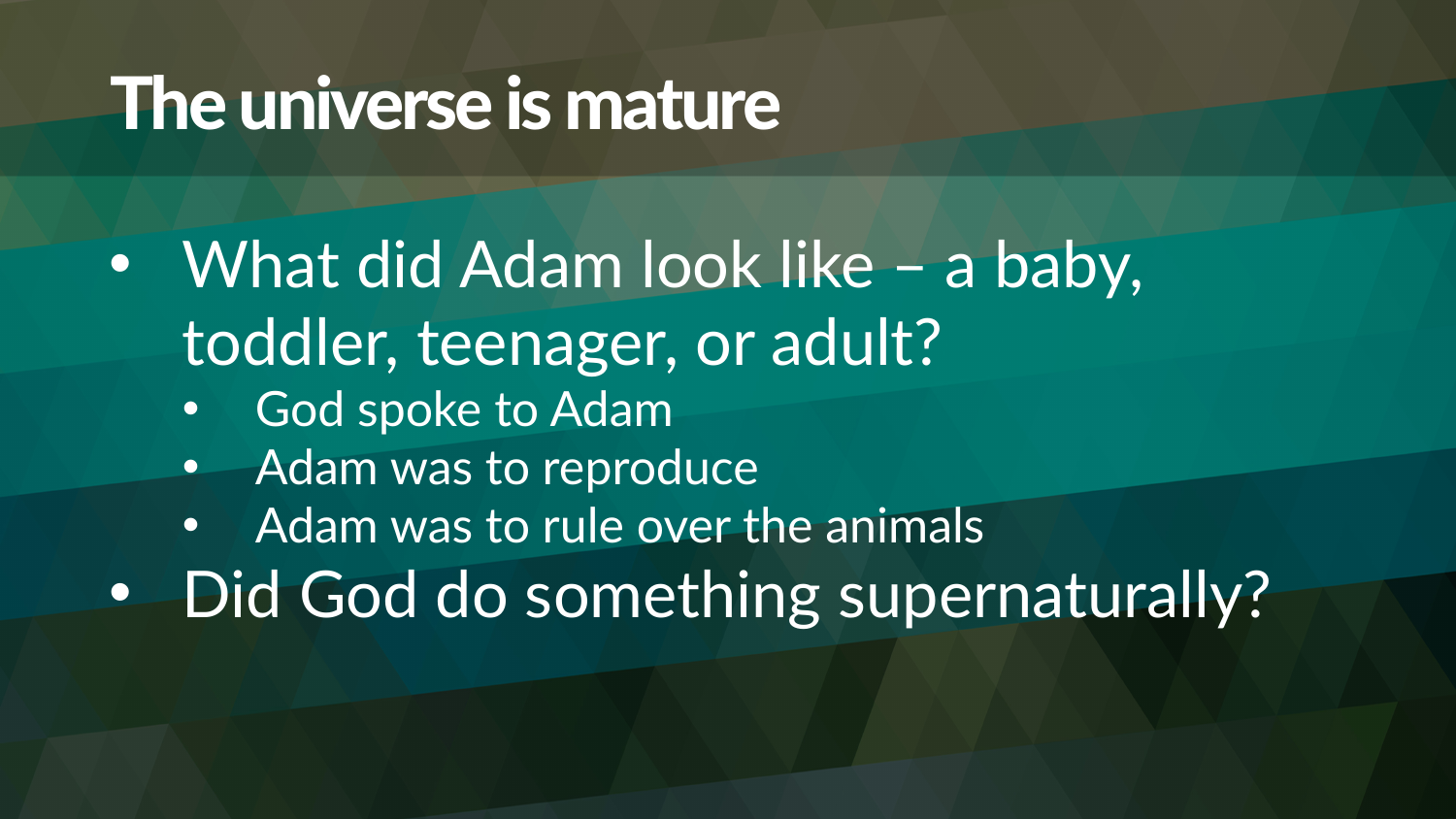

# The universe is mature
What did Adam look like – a baby, toddler, teenager, or adult?
God spoke to Adam
Adam was to reproduce
Adam was to rule over the animals
Did God do something supernaturally?